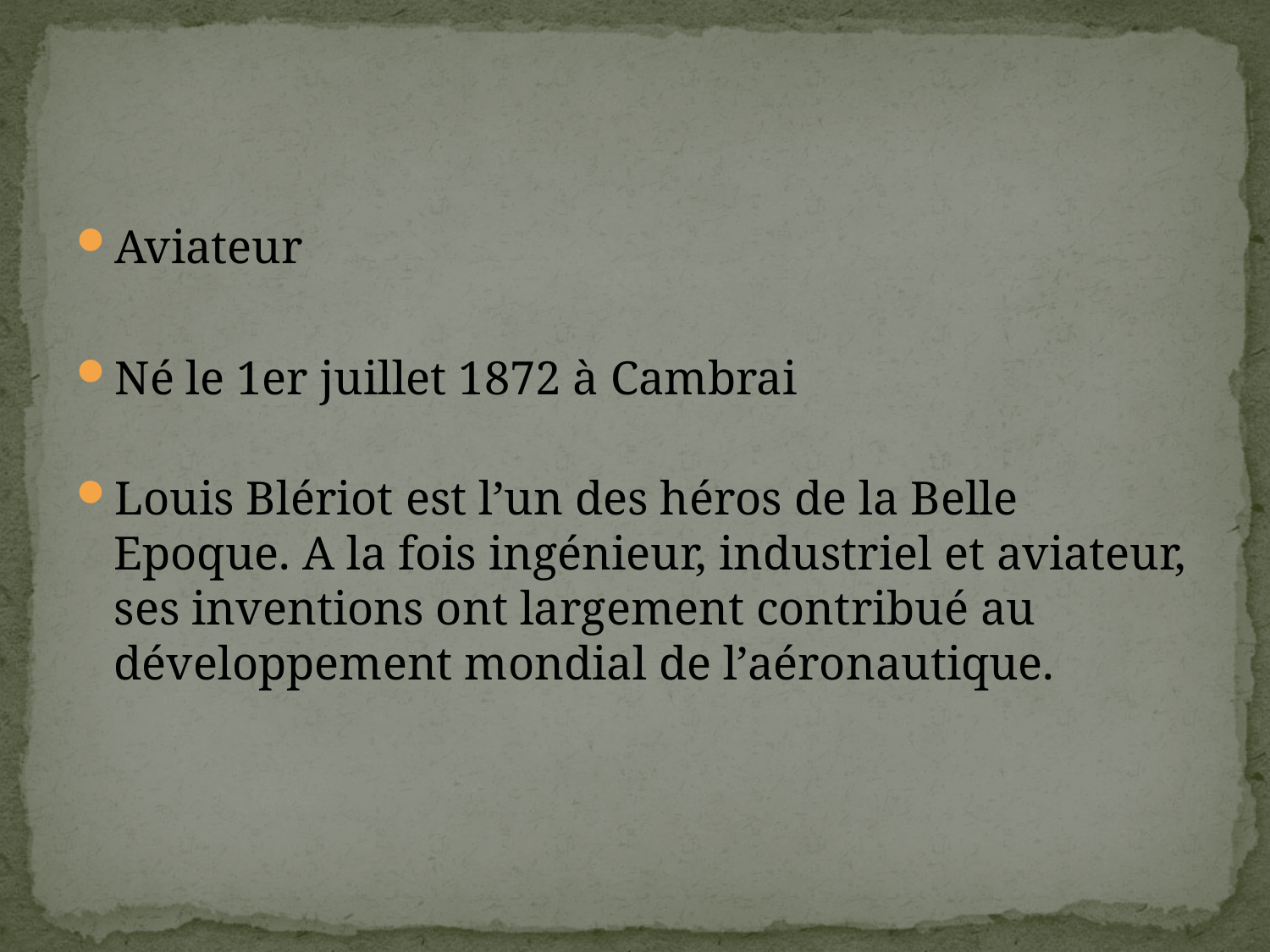

#
Aviateur

Né le 1er juillet 1872 à Cambrai
Louis Blériot est l’un des héros de la Belle Epoque. A la fois ingénieur, industriel et aviateur, ses inventions ont largement contribué au développement mondial de l’aéronautique.